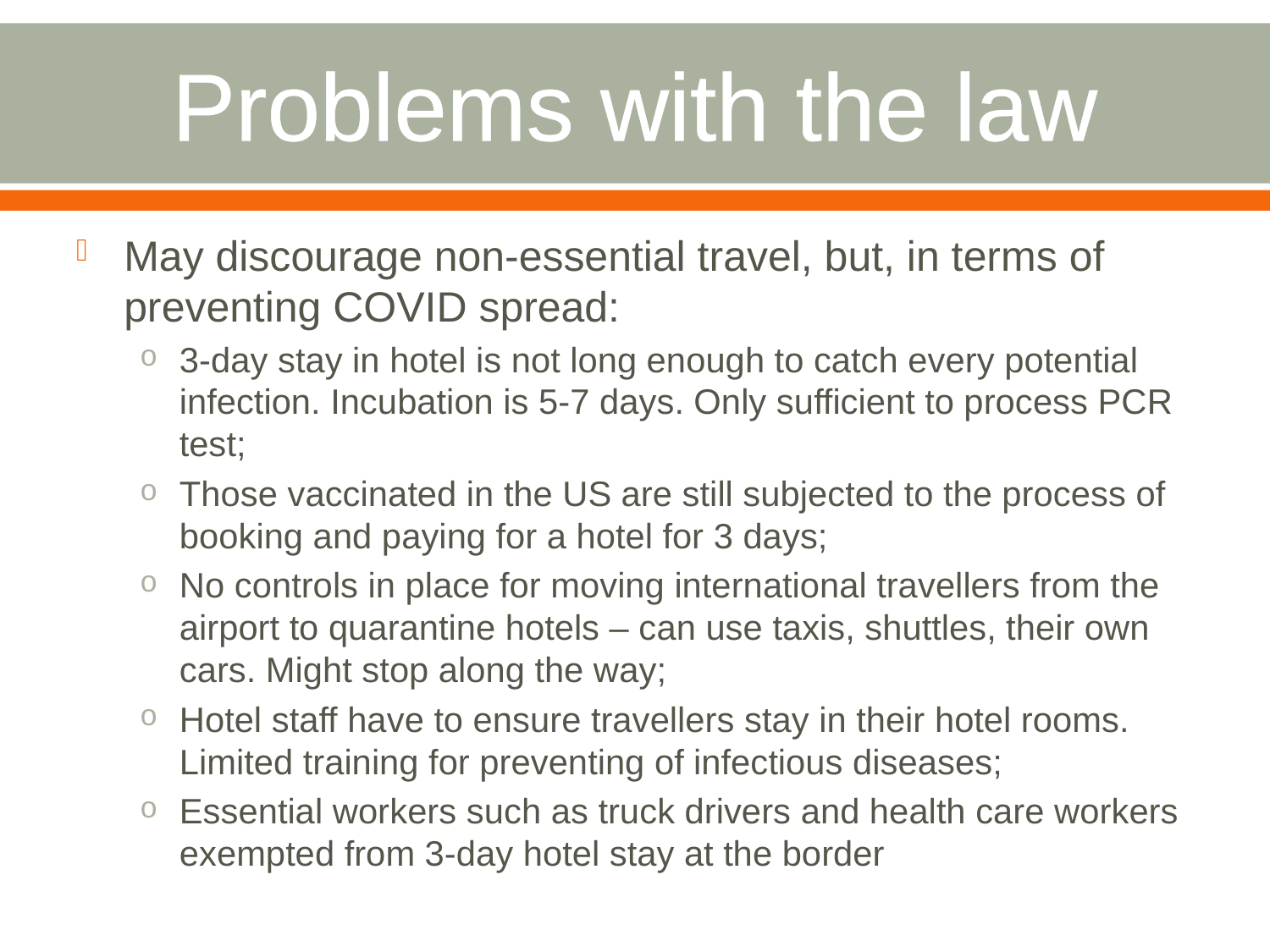

# Problems with the law
May discourage non-essential travel, but, in terms of preventing COVID spread:
3-day stay in hotel is not long enough to catch every potential infection. Incubation is 5-7 days. Only sufficient to process PCR test;
Those vaccinated in the US are still subjected to the process of booking and paying for a hotel for 3 days;
No controls in place for moving international travellers from the airport to quarantine hotels – can use taxis, shuttles, their own cars. Might stop along the way;
Hotel staff have to ensure travellers stay in their hotel rooms. Limited training for preventing of infectious diseases;
Essential workers such as truck drivers and health care workers exempted from 3-day hotel stay at the border